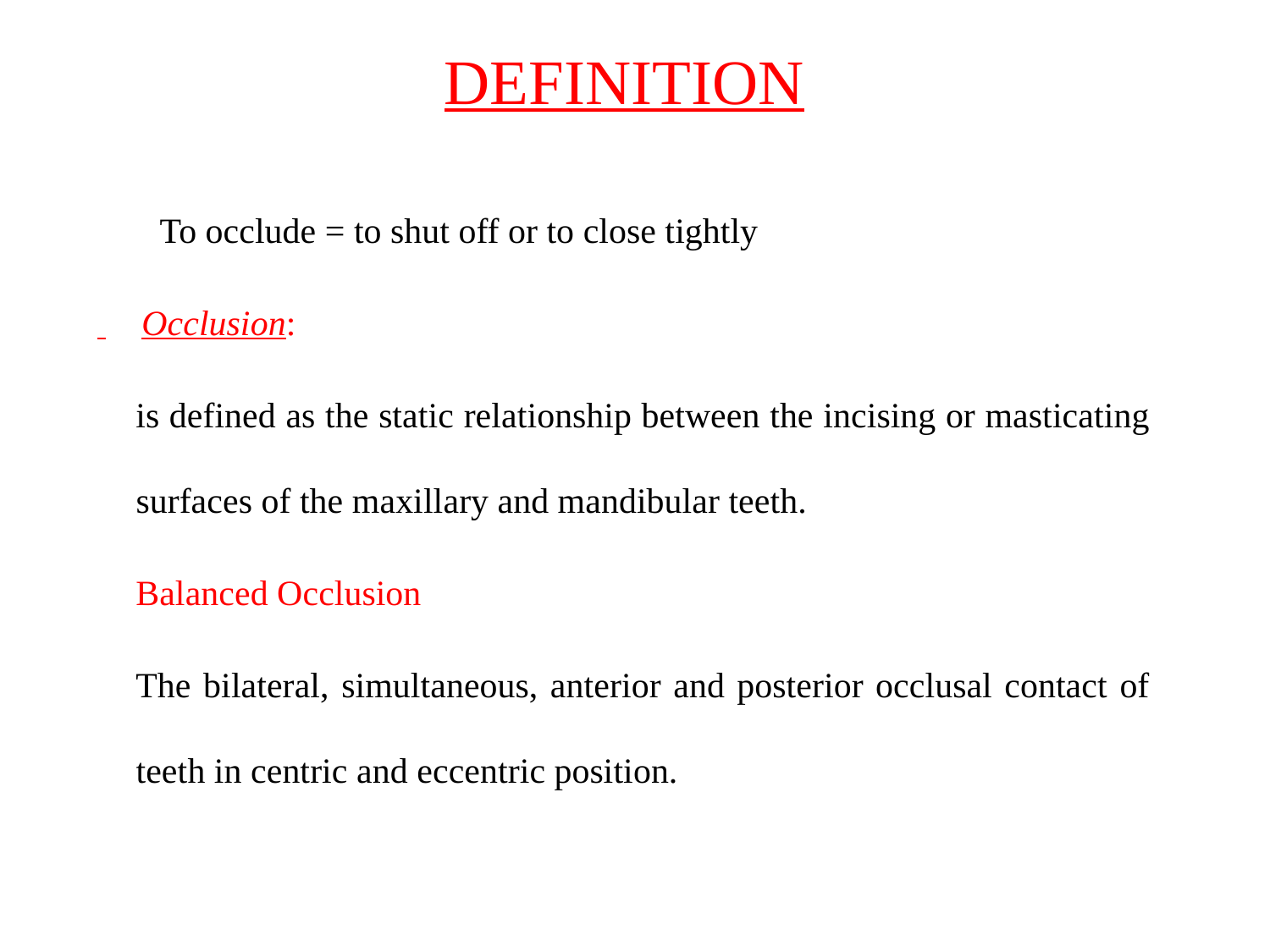

# DEFINITION
       To occlude = to shut off or to close tightly
     Occlusion:
is defined as the static relationship between the incising or masticating surfaces of the maxillary and mandibular teeth.
Balanced Occlusion
The bilateral, simultaneous, anterior and posterior occlusal contact of teeth in centric and eccentric position.